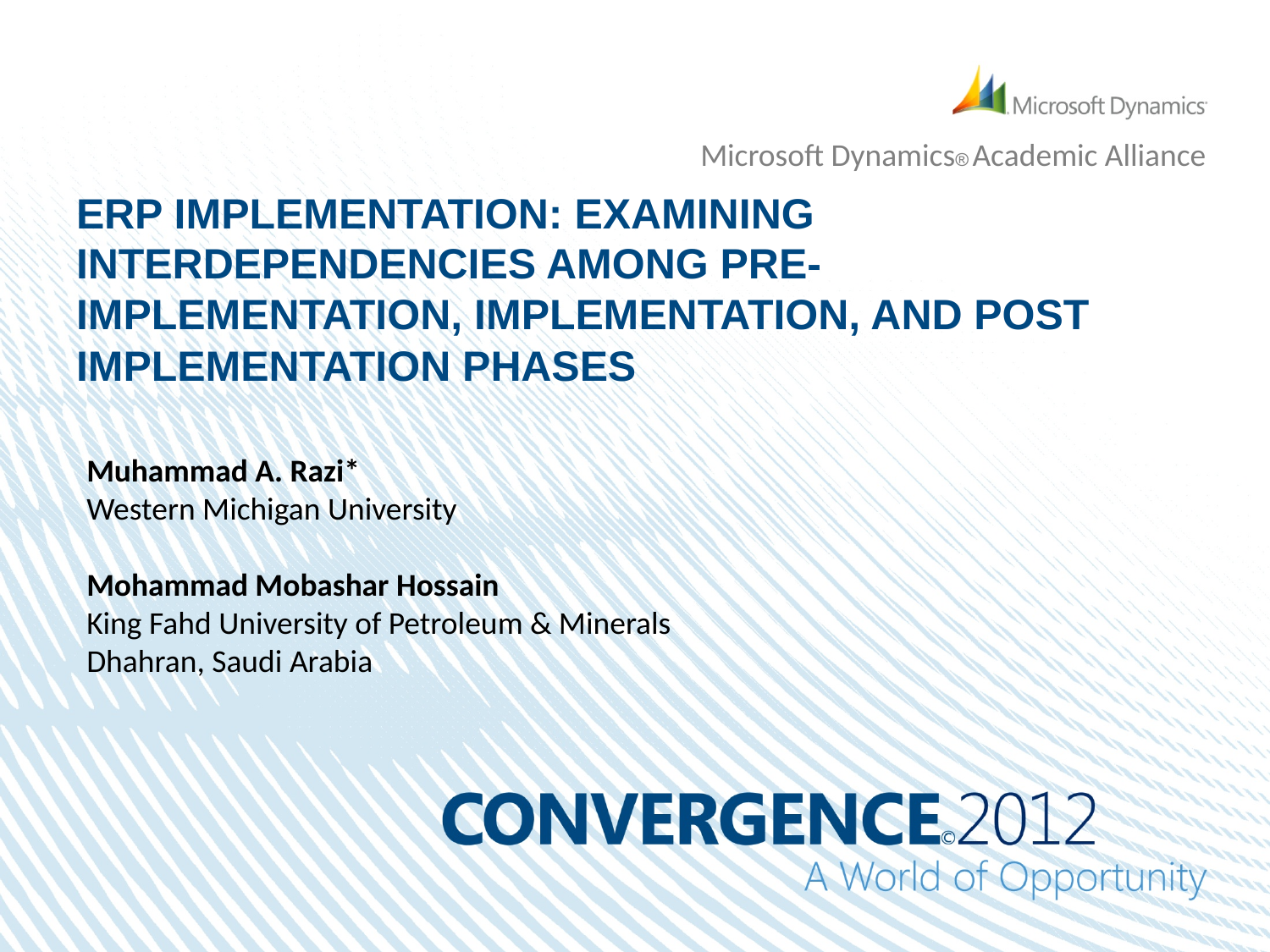

# ERP Implementation: Examining Interdependencies Among PRE-Implementation, Implementation, and POST Implementation Phases
Muhammad A. Razi*
Western Michigan University

Mohammad Mobashar Hossain
King Fahd University of Petroleum & Minerals
Dhahran, Saudi Arabia